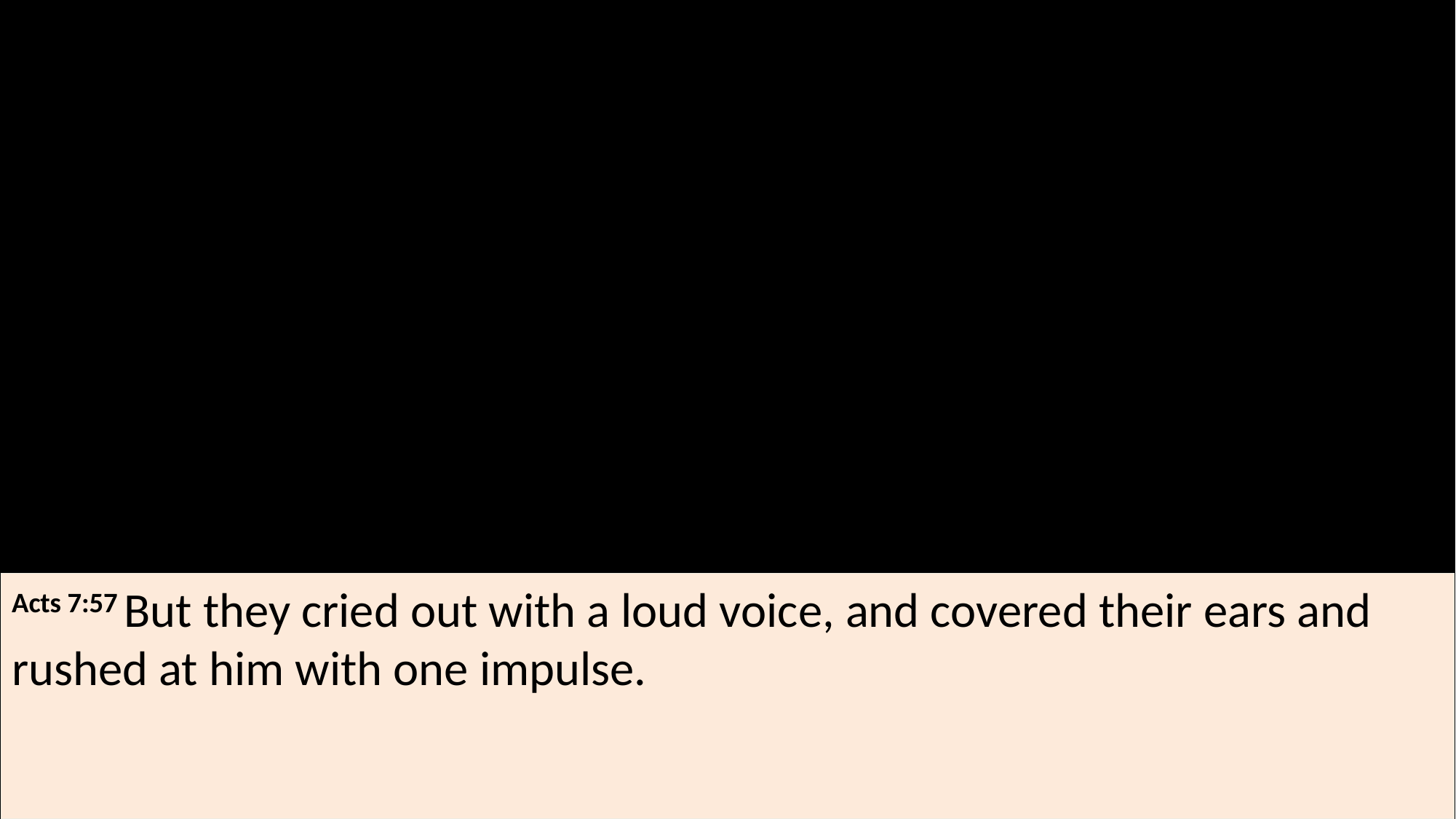

Acts 7:57 But they cried out with a loud voice, and covered their ears and rushed at him with one impulse.

Am I breaking from traditions of the Fathers?